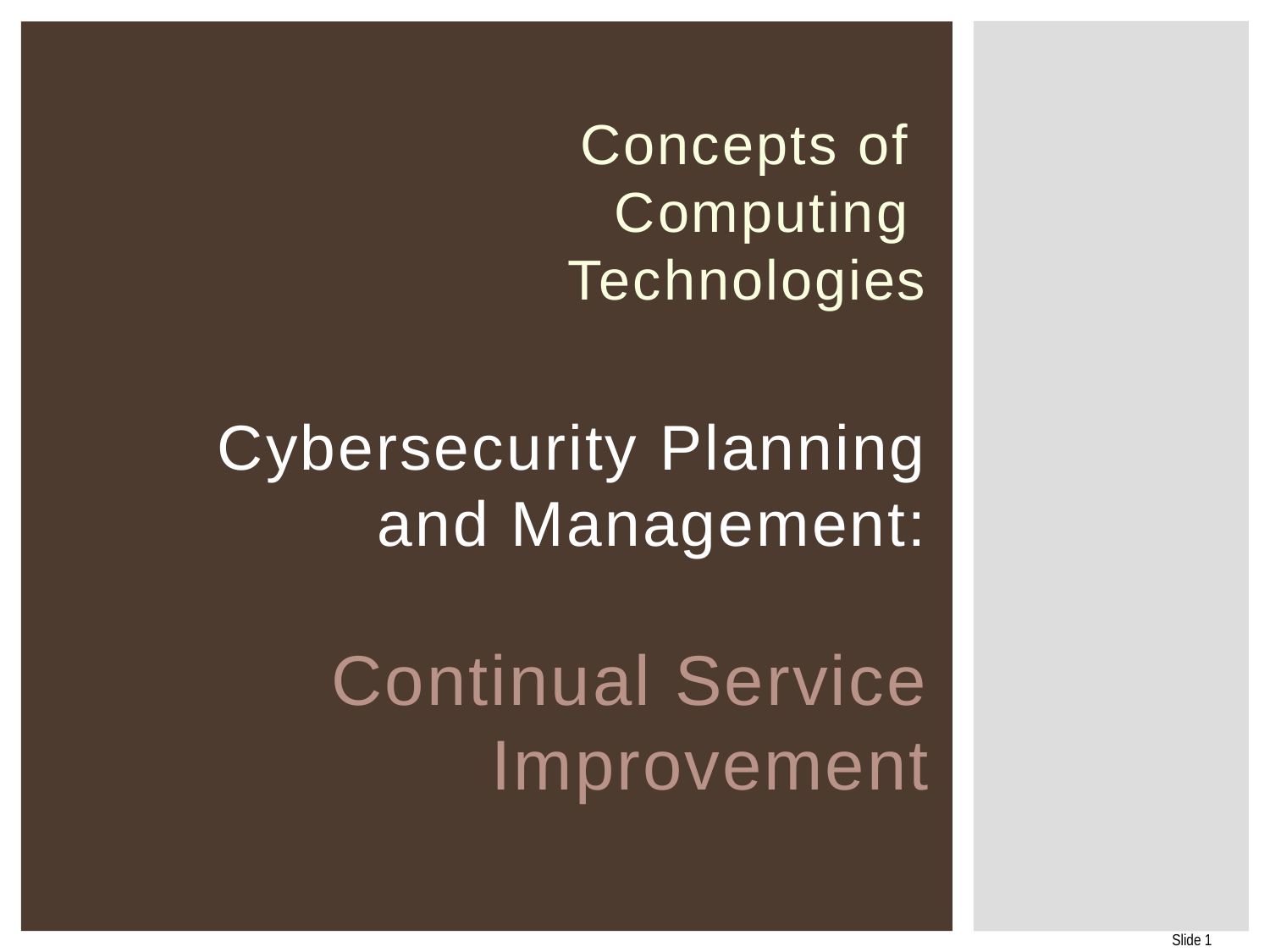

# Concepts of Computing Technologies Cybersecurity Planning and Management: Continual Service Improvement